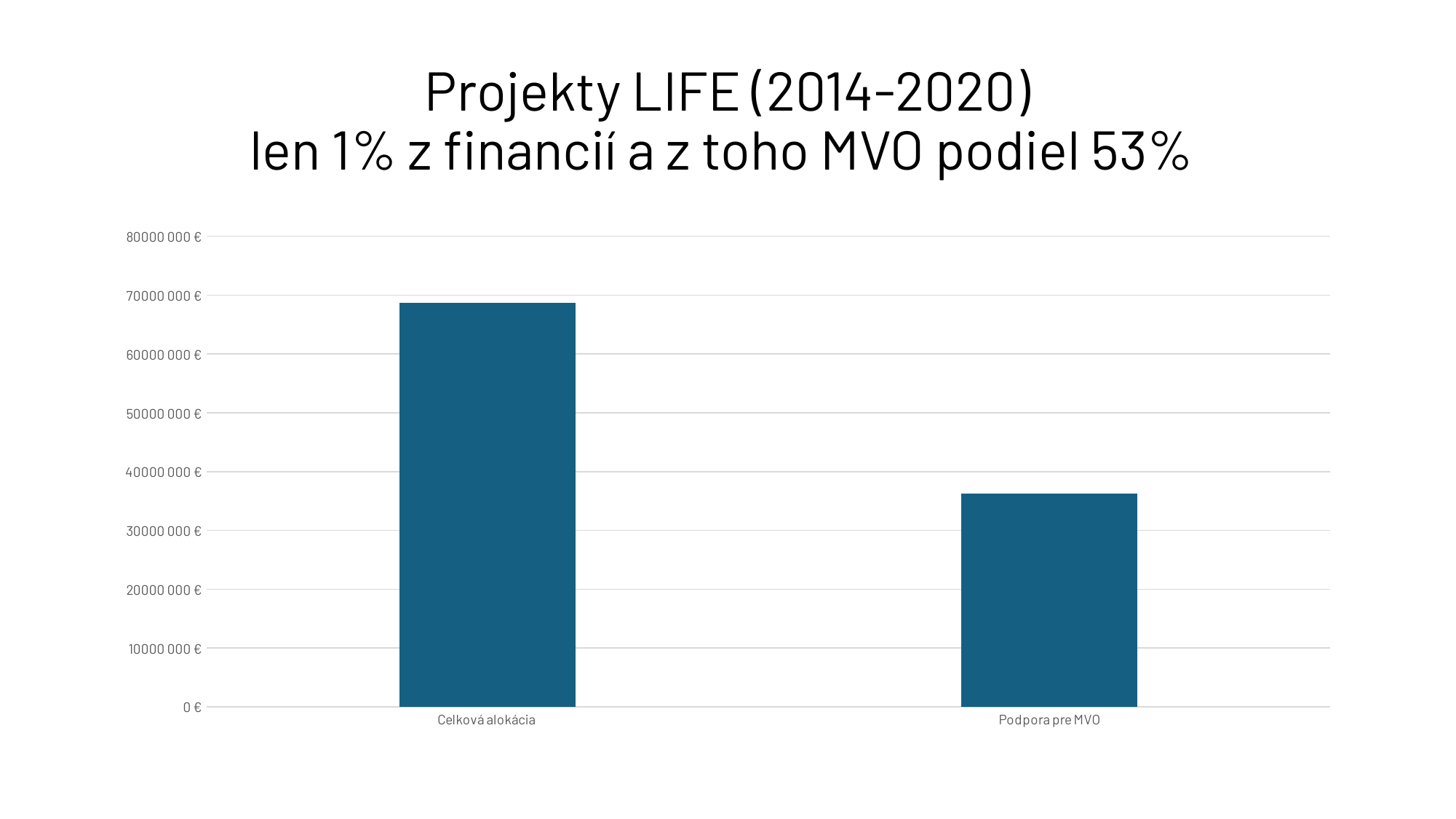

# Projekty LIFE (2014-2020) len 1% z financií a z toho MVO podiel 53%

### Chart

| Category | Projekty LIFE (2014-2020) |
|---|---|
| Celková alokácia  | 68643826.83 |
| Podpora pre MVO | 36240652.0 |